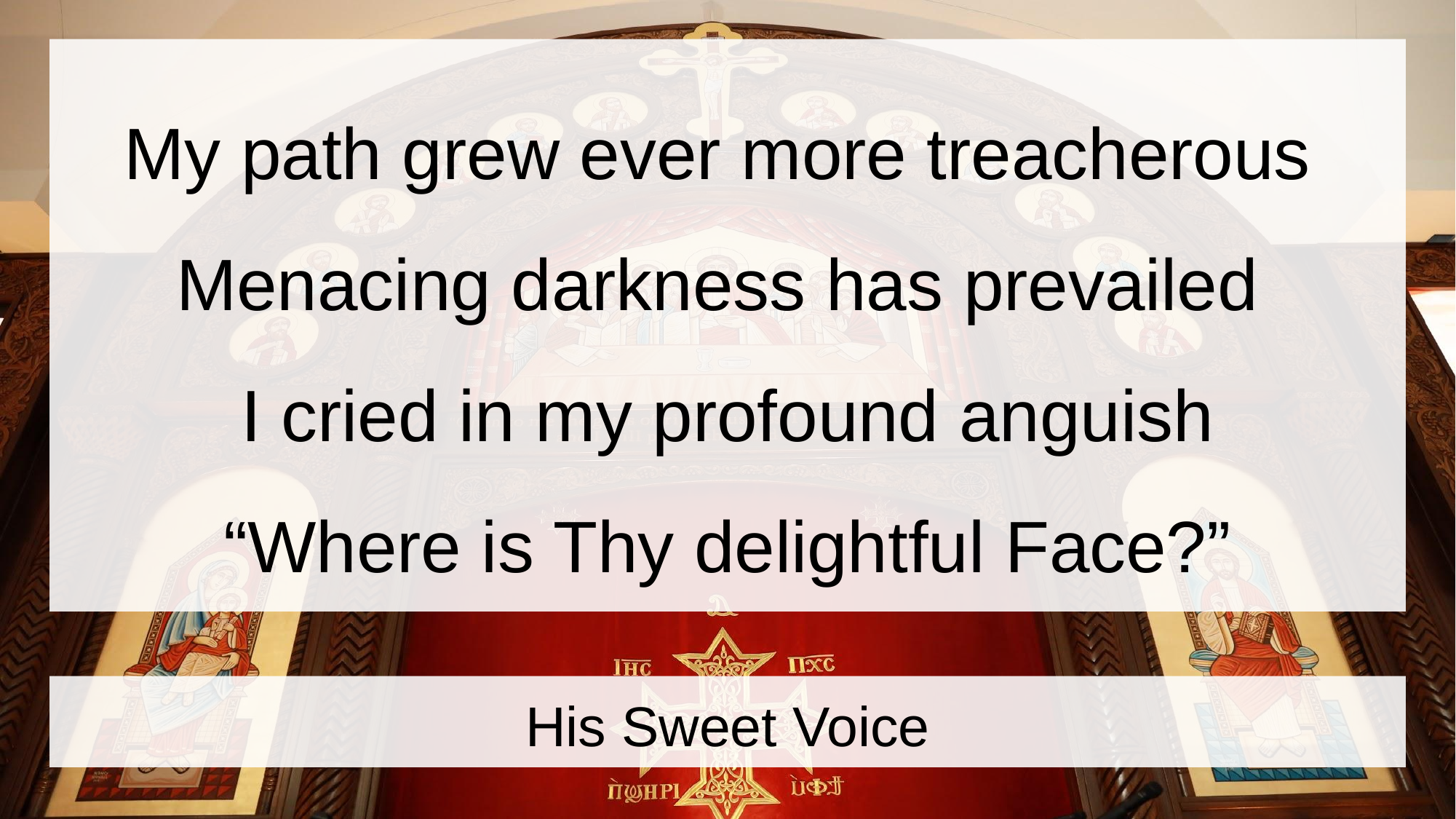

My path grew ever more treacherous
Menacing darkness has prevailed
I cried in my profound anguish
“Where is Thy delightful Face?”
# His Sweet Voice